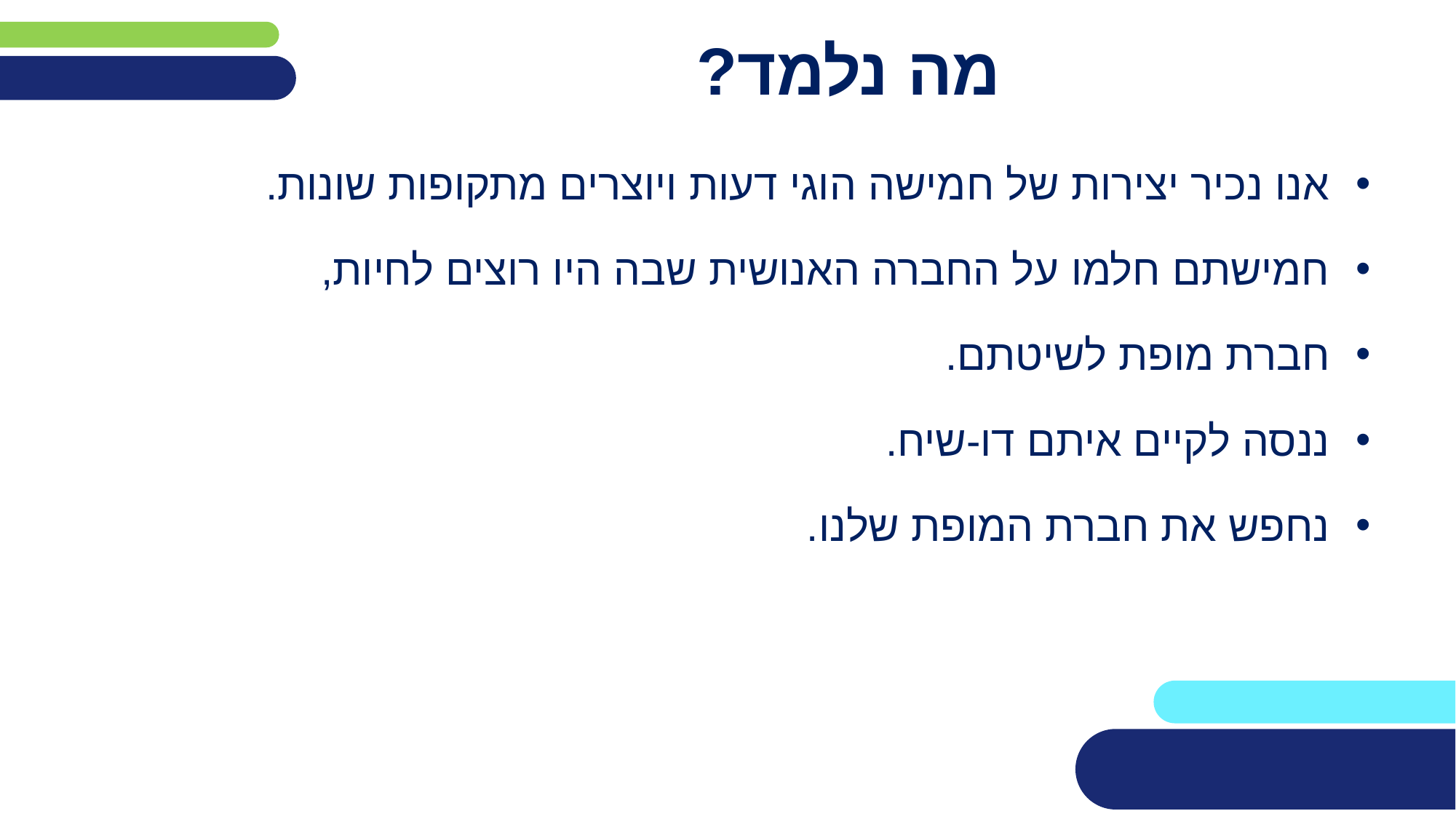

# מה נלמד?
אנו נכיר יצירות של חמישה הוגי דעות ויוצרים מתקופות שונות.
חמישתם חלמו על החברה האנושית שבה היו רוצים לחיות,
חברת מופת לשיטתם.
ננסה לקיים איתם דו-שיח.
נחפש את חברת המופת שלנו.